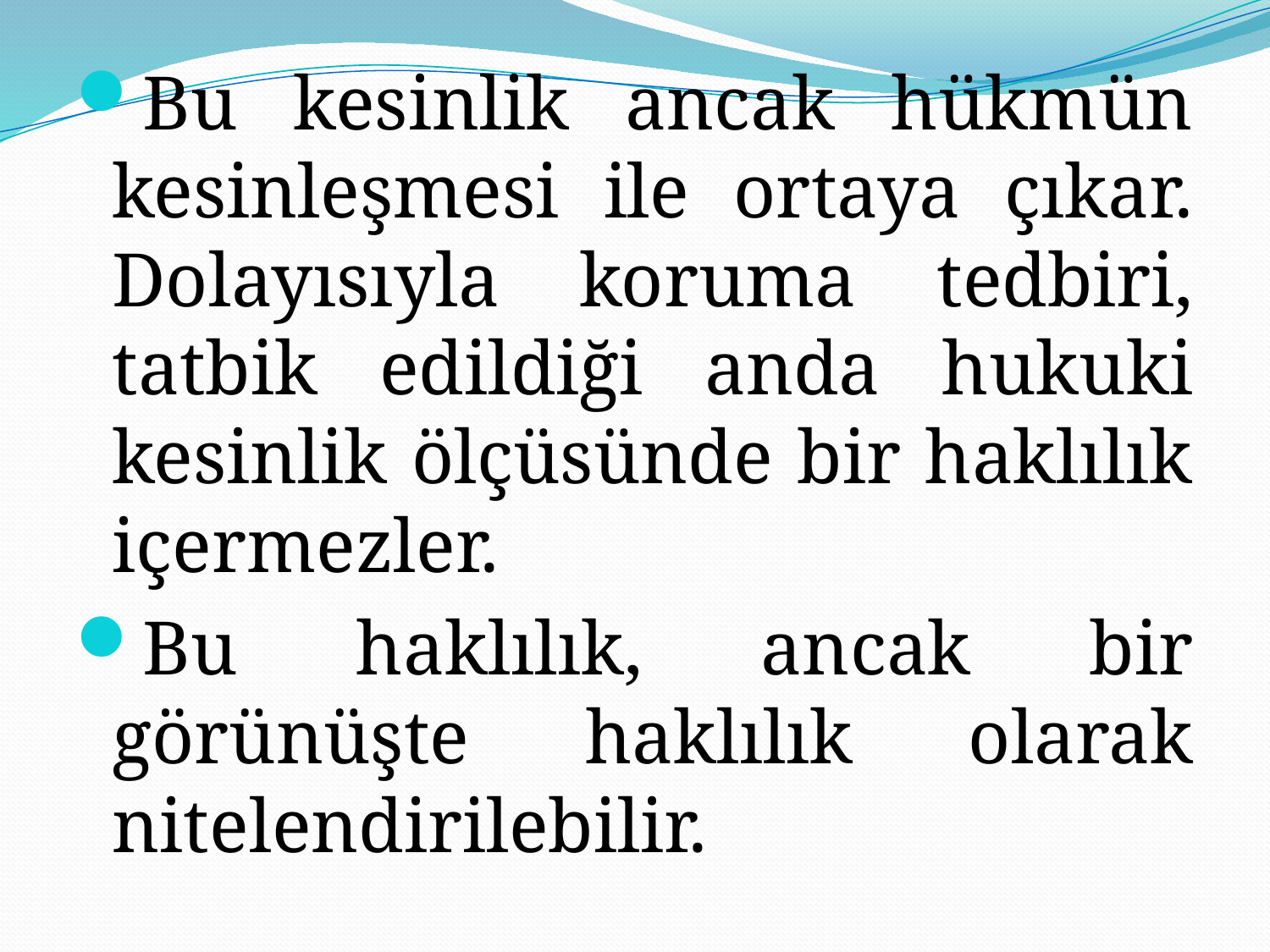

Bu kesinlik ancak hükmün kesinleşmesi ile ortaya çıkar. Dolayısıyla koruma tedbiri, tatbik edildiği anda hukuki kesinlik ölçüsünde bir haklılık içermezler.
Bu haklılık, ancak bir görünüşte haklılık olarak nitelendirilebilir.